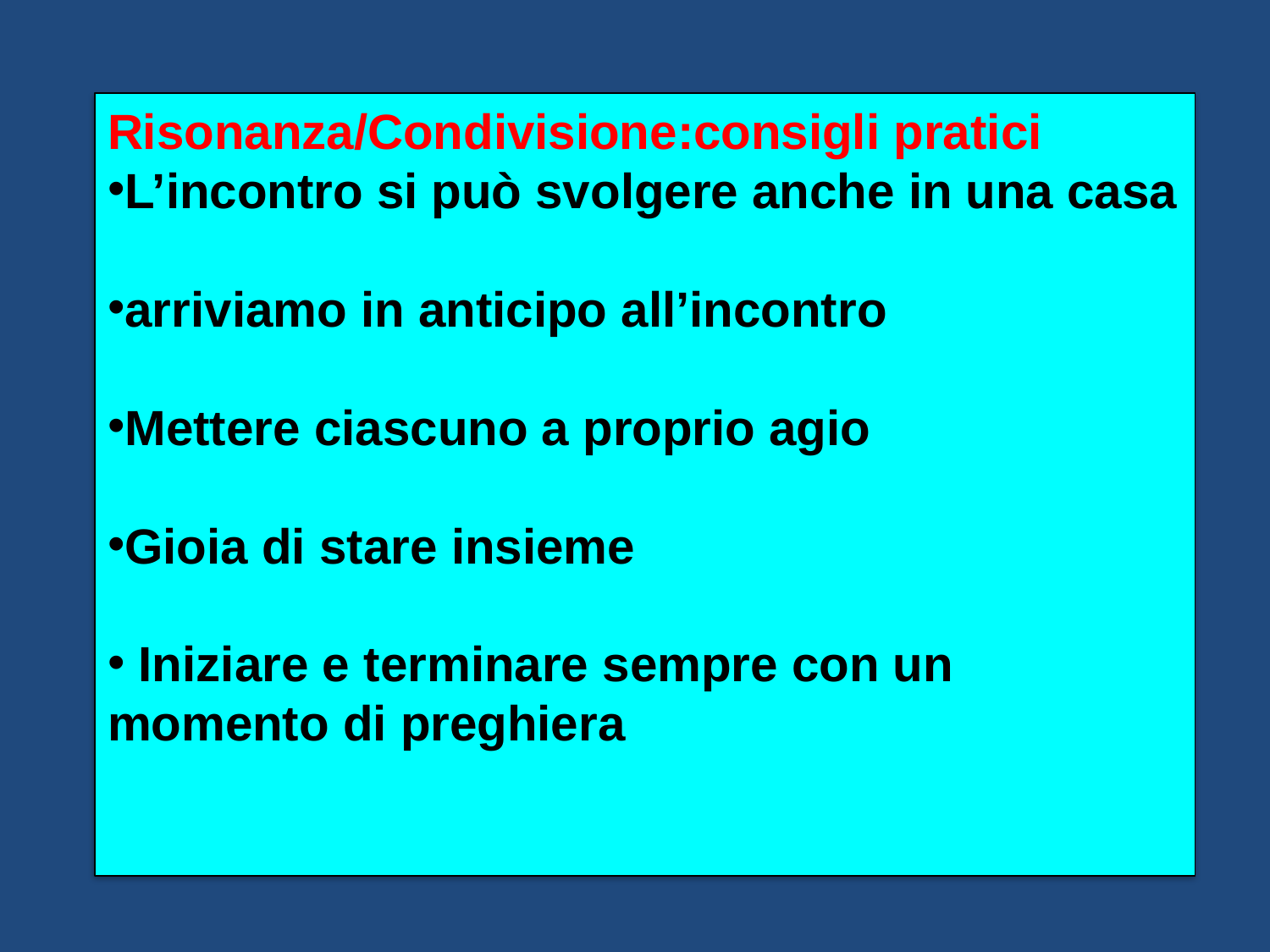

Risonanza/Condivisione:consigli pratici
L’incontro si può svolgere anche in una casa

arriviamo in anticipo all’incontro

Mettere ciascuno a proprio agio

Gioia di stare insieme

 Iniziare e terminare sempre con un momento di preghiera